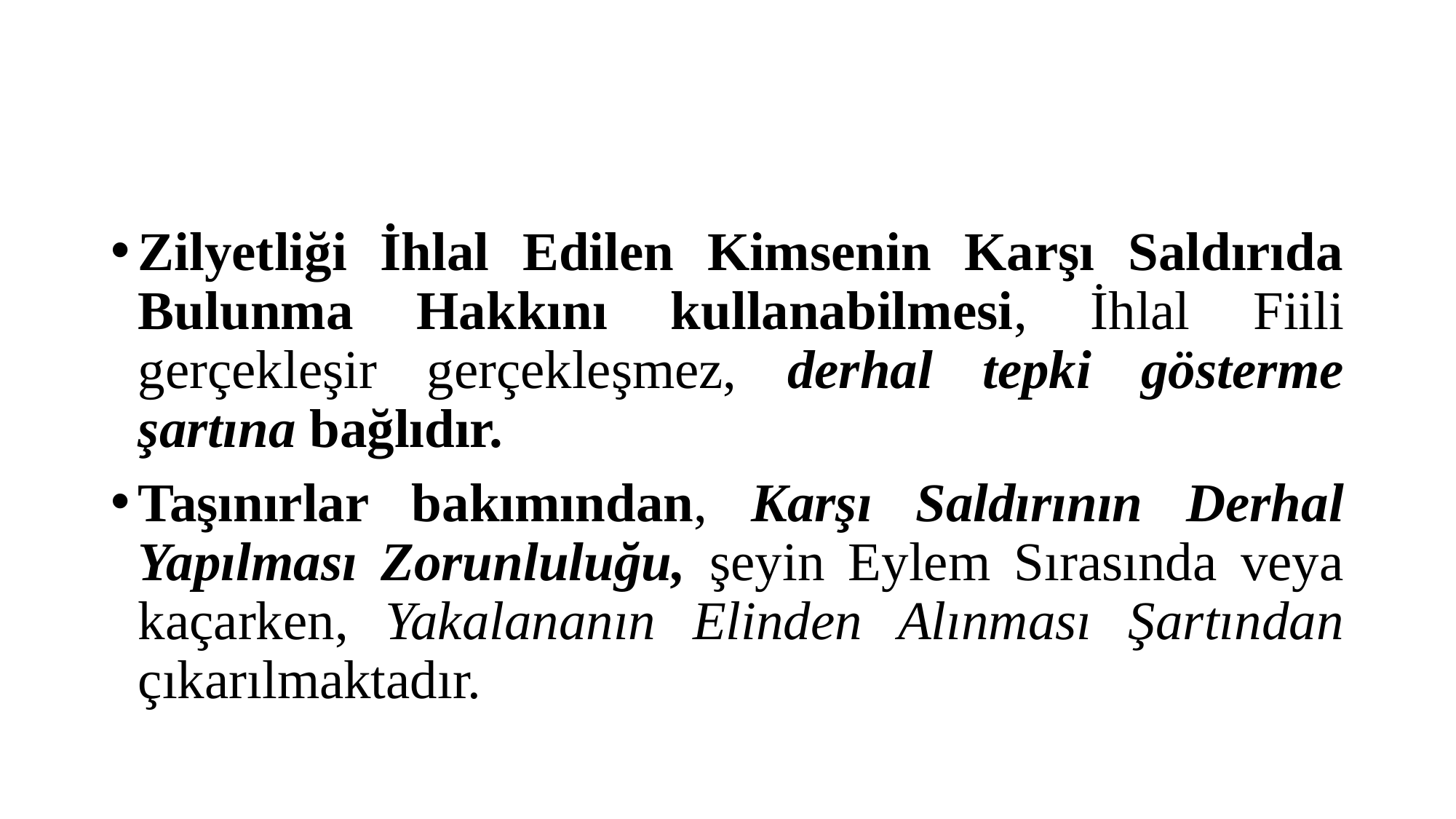

#
Zilyetliği İhlal Edilen Kimsenin Karşı Saldırıda Bulunma Hakkını kullanabilmesi, İhlal Fiili gerçekleşir gerçekleşmez, derhal tepki gösterme şartına bağlıdır.
Taşınırlar bakımından, Karşı Saldırının Derhal Yapılması Zorunluluğu, şeyin Eylem Sırasında veya kaçarken, Yakalananın Elinden Alınması Şartından çıkarılmaktadır.